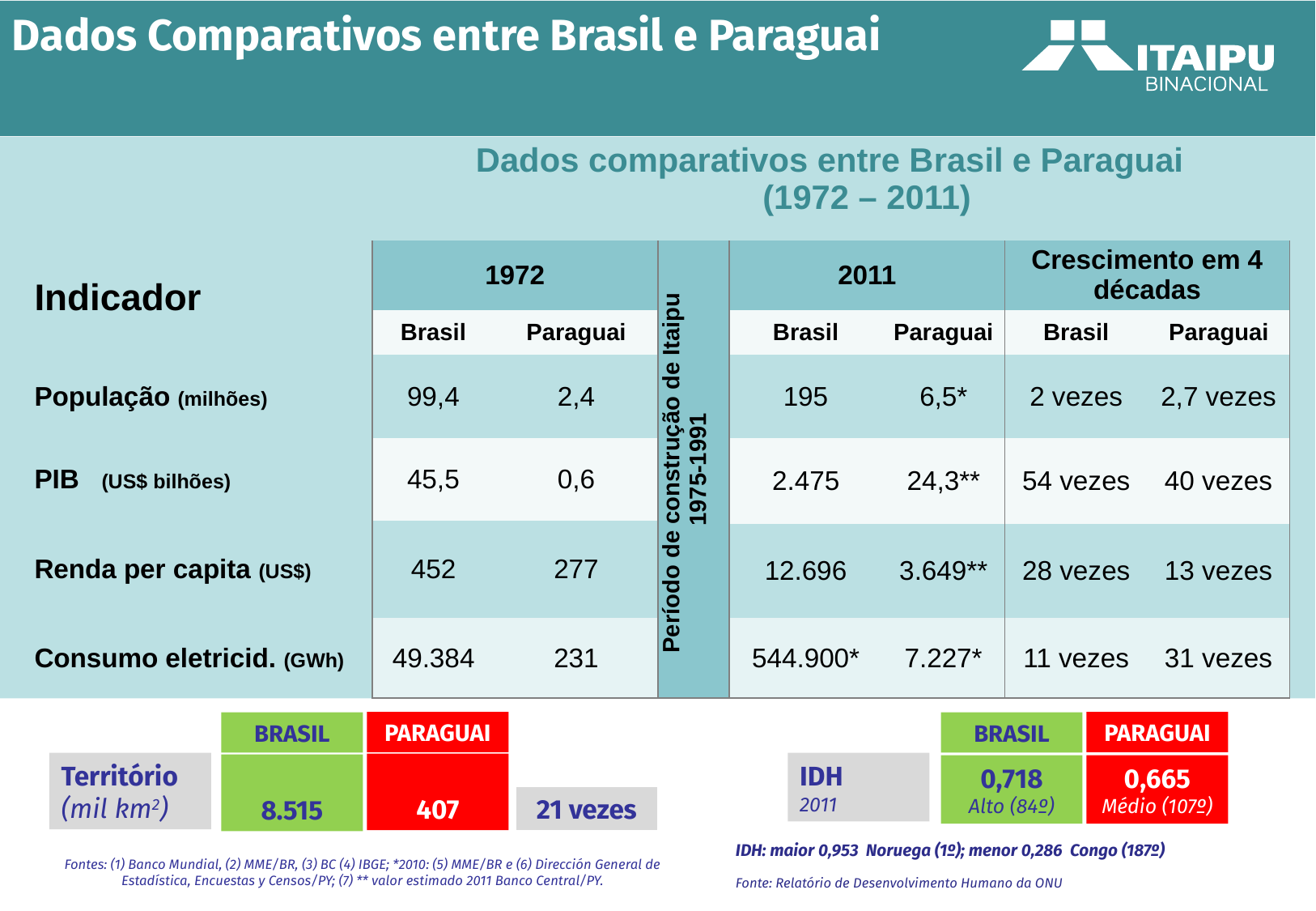

Dados Comparativos entre Brasil e Paraguai

| Dados comparativos entre Brasil e Paraguai (1972 – 2011) |  |  |  |  |  |  |  |
| --- | --- | --- | --- | --- | --- | --- | --- |
| Indicador | 1972 |  | Período de construção de Itaipu 1975-1991 | 2011 |  | Crescimento em 4 décadas |  |
|  | Brasil | Paraguai |  | Brasil | Paraguai | Brasil | Paraguai |
| População (milhões) | 99,4 | 2,4 |  | 195 | 6,5\* | 2 vezes | 2,7 vezes |
| PIB (US$ bilhões) | 45,5 | 0,6 |  | 2.475 | 24,3\*\* | 54 vezes | 40 vezes |
| Renda per capita (US$) | 452 | 277 |  |  |  |  |  |
|  |  |  |  | 12.696 | 3.649\*\* | 28 vezes | 13 vezes |
| Consumo eletricid. (GWh) | 49.384 | 231 |  | 544.900\* | 7.227\* | 11 vezes | 31 vezes |

PARAGUAI
PARAGUAI
BRASIL
BRASIL
Território
(mil km2)
IDH
2011

407

8.515
0,718
Alto (84º)
0,665
Médio (107º)
21 vezes
IDH: maior 0,953  Noruega (1º); menor 0,286  Congo (187º)
Fontes: (1) Banco Mundial, (2) MME/BR, (3) BC (4) IBGE; *2010: (5) MME/BR e (6) Dirección General de Estadística, Encuestas y Censos/PY; (7) ** valor estimado 2011 Banco Central/PY.
Fonte: Relatório de Desenvolvimento Humano da ONU